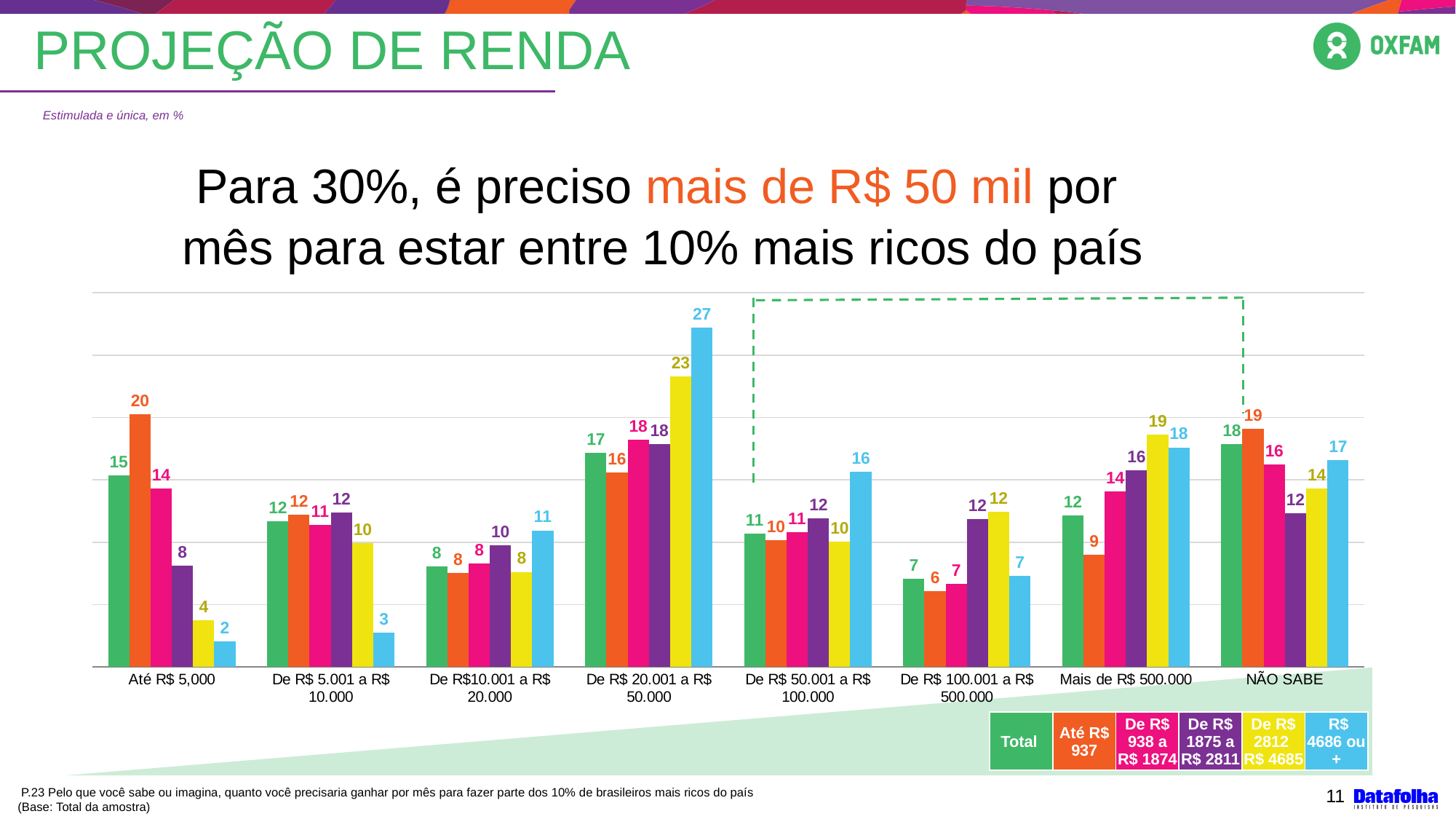

PROJEÇÃO DE RENDA
Estimulada e única, em %
Para 30%, é preciso mais de R$ 50 mil por
mês para estar entre 10% mais ricos do país

### Chart

| Category | Total  | Até R$ 937,00 | De R$ 938,00 até R$ 1.874,00 | De R$ 1.875,00 até R$ 2.811,00 | De R$ 2.812,00 até R$ 4.685,00 | De R$ 4.686,00 ou mais |
|---|---|---|---|---|---|---|
| Até R$ 5,000 | 15.359140167305894 | 20.27329635498635 | 14.287245773241864 | 8.11891503271901 | 3.716427453303759 | 2.03761404408209 |
| De R$ 5.001 a R$ 10.000 | 11.652324607154888 | 12.229996212635012 | 11.41271087165715 | 12.378972891392149 | 9.91542649604012 | 2.723943630868105 |
| De R$10.001 a R$ 20.000 | 8.064495030894072 | 7.5465595375768215 | 8.314486552845766 | 9.758791530211383 | 7.612930502713287 | 10.944396789367422 |
| De R$ 20.001 a R$ 50.000 | 17.143726967956905 | 15.606937307075883 | 18.22497600946144 | 17.883749805402406 | 23.31409523563388 | 27.185983450198687 |
| De R$ 50.001 a R$ 100.000 | 10.679978024005935 | 10.1750599941251 | 10.82406555625384 | 11.916595026769588 | 10.065925812918351 | 15.629981586267098 |
| De R$ 100.001 a R$ 500.000 | 7.086037751428645 | 6.064152698364168 | 6.637154835217779 | 11.82507029024407 | 12.431919570960044 | 7.315731979168263 |
| Mais de R$ 500.000 | 12.133648389133175 | 9.01085755294054 | 14.085367369796064 | 15.783411382048214 | 18.620355383732864 | 17.60146661627255 |
| NÃO SABE | 17.880649062120405 | 19.093140342296287 | 16.213993031526226 | 12.334494041213228 | 14.322919544697656 | 16.56088190377576 |
Aplicação de texto dentro do box

| Total | Até R$ 937 | De R$ 938 a R$ 1874 | De R$ 1875 a R$ 2811 | De R$ 2812 R$ 4685 | R$ 4686 ou + |
| --- | --- | --- | --- | --- | --- |
 P.23 Pelo que você sabe ou imagina, quanto você precisaria ganhar por mês para fazer parte dos 10% de brasileiros mais ricos do país
(Base: Total da amostra)
11